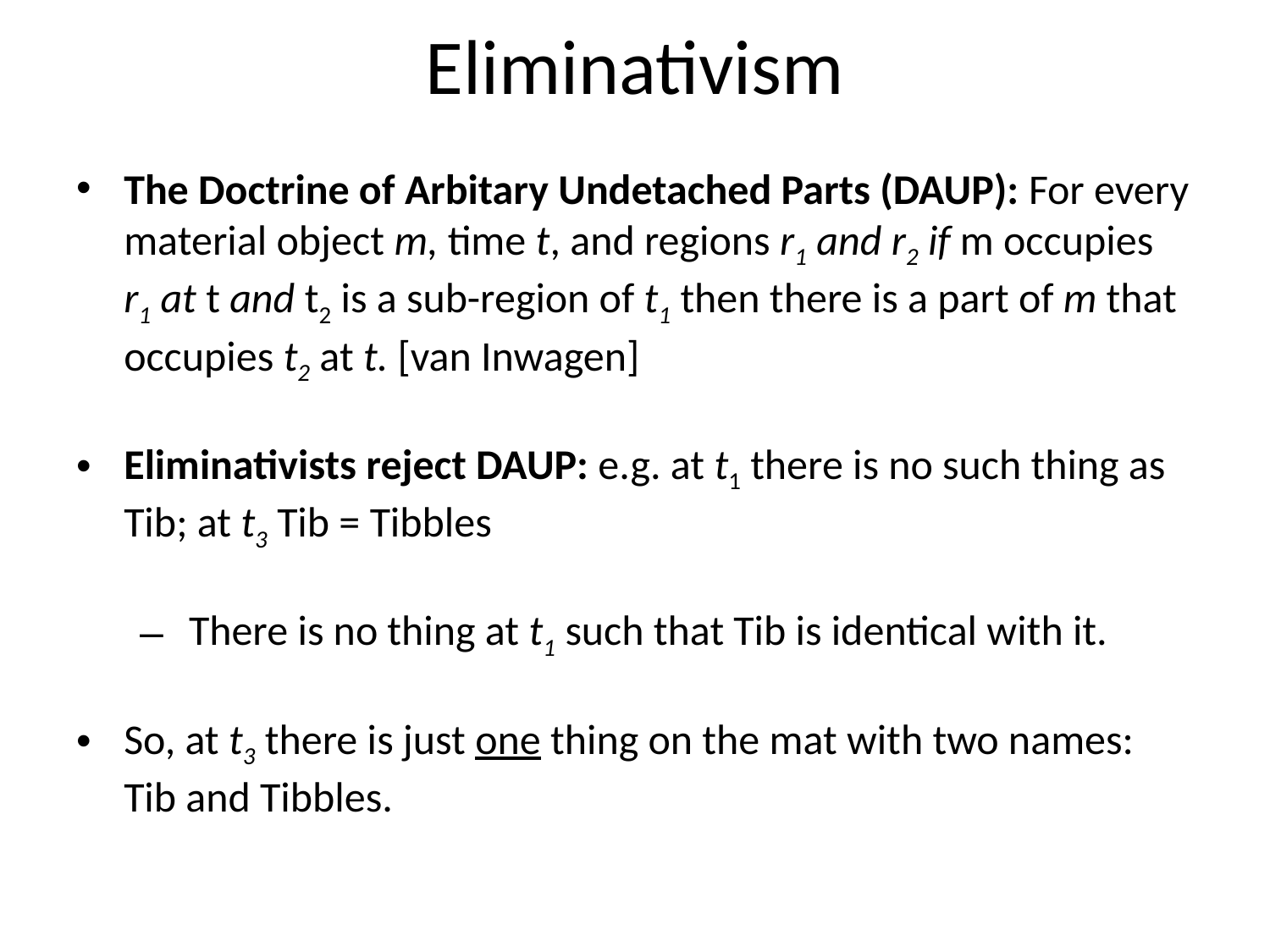

# Eliminativism
The Doctrine of Arbitary Undetached Parts (DAUP): For every material object m, time t, and regions r1 and r2 if m occupies  r1 at t and t2 is a sub-region of t1 then there is a part of m that occupies t2 at t. [van Inwagen]
Eliminativists reject DAUP: e.g. at t1 there is no such thing as Tib; at t3 Tib = Tibbles
 There is no thing at t1 such that Tib is identical with it.
So, at t3 there is just one thing on the mat with two names: Tib and Tibbles.